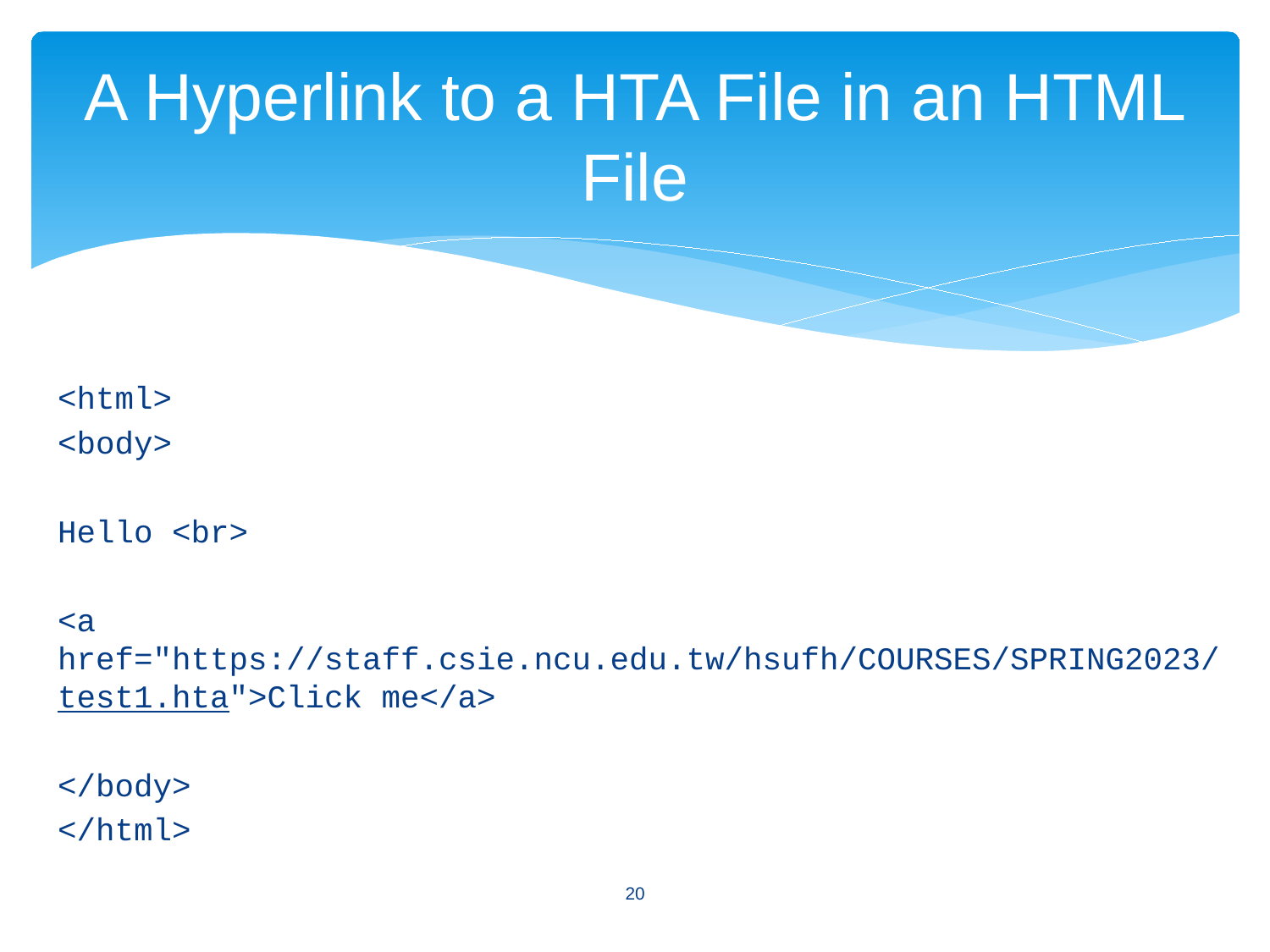

# A Hyperlink to a HTA File in an HTML File
<html>
<body>

Hello <br>

<a href="https://staff.csie.ncu.edu.tw/hsufh/COURSES/SPRING2023/test1.hta">Click me</a>

</body>
</html>
20